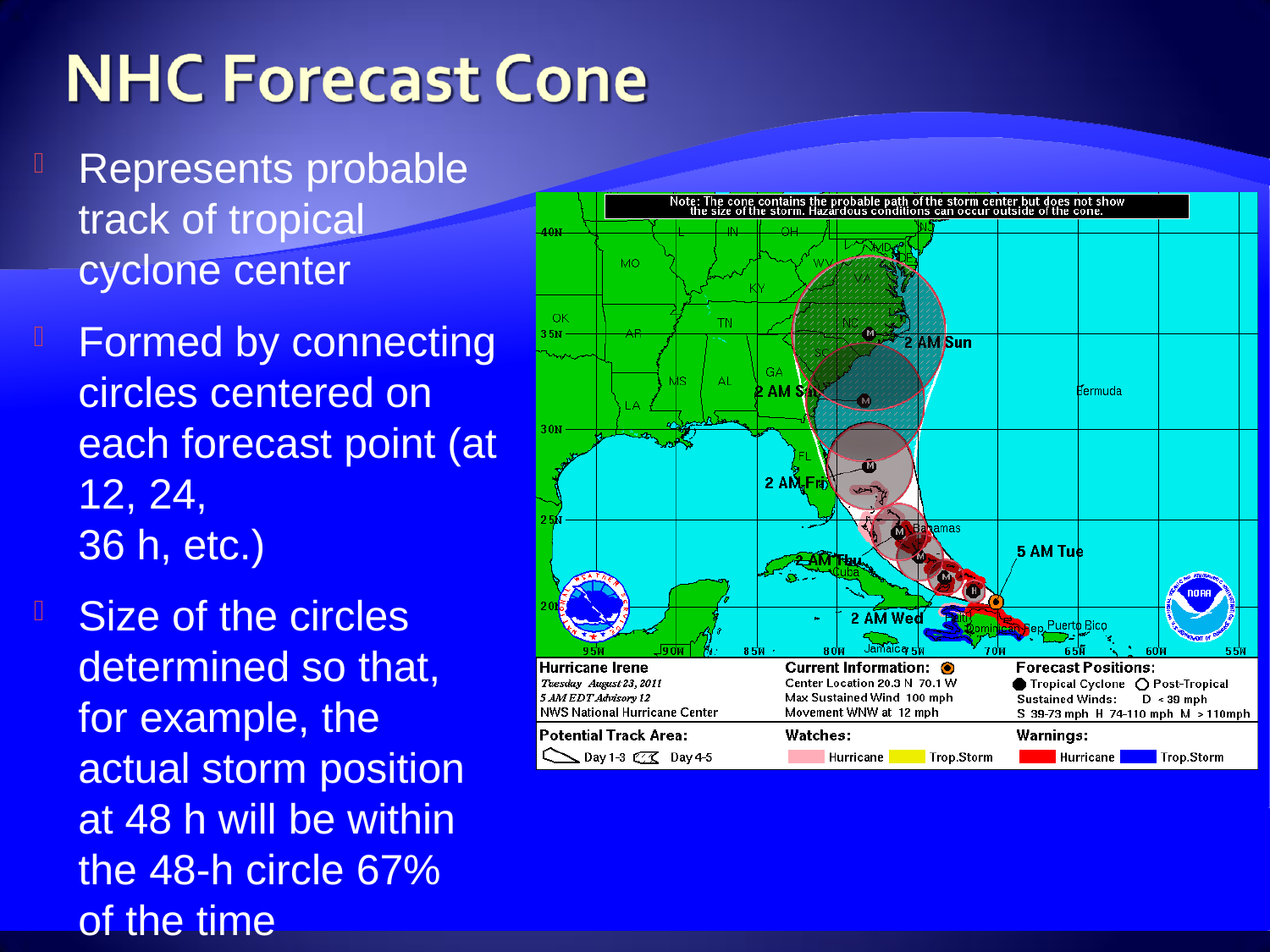

Represents probable track of tropical cyclone center

Formed by connecting circles centered on each forecast point (at 12, 24,
36 h, etc.)

Size of the circles determined so that, for example, the actual storm position at 48 h will be within the 48-h circle 67% of the time